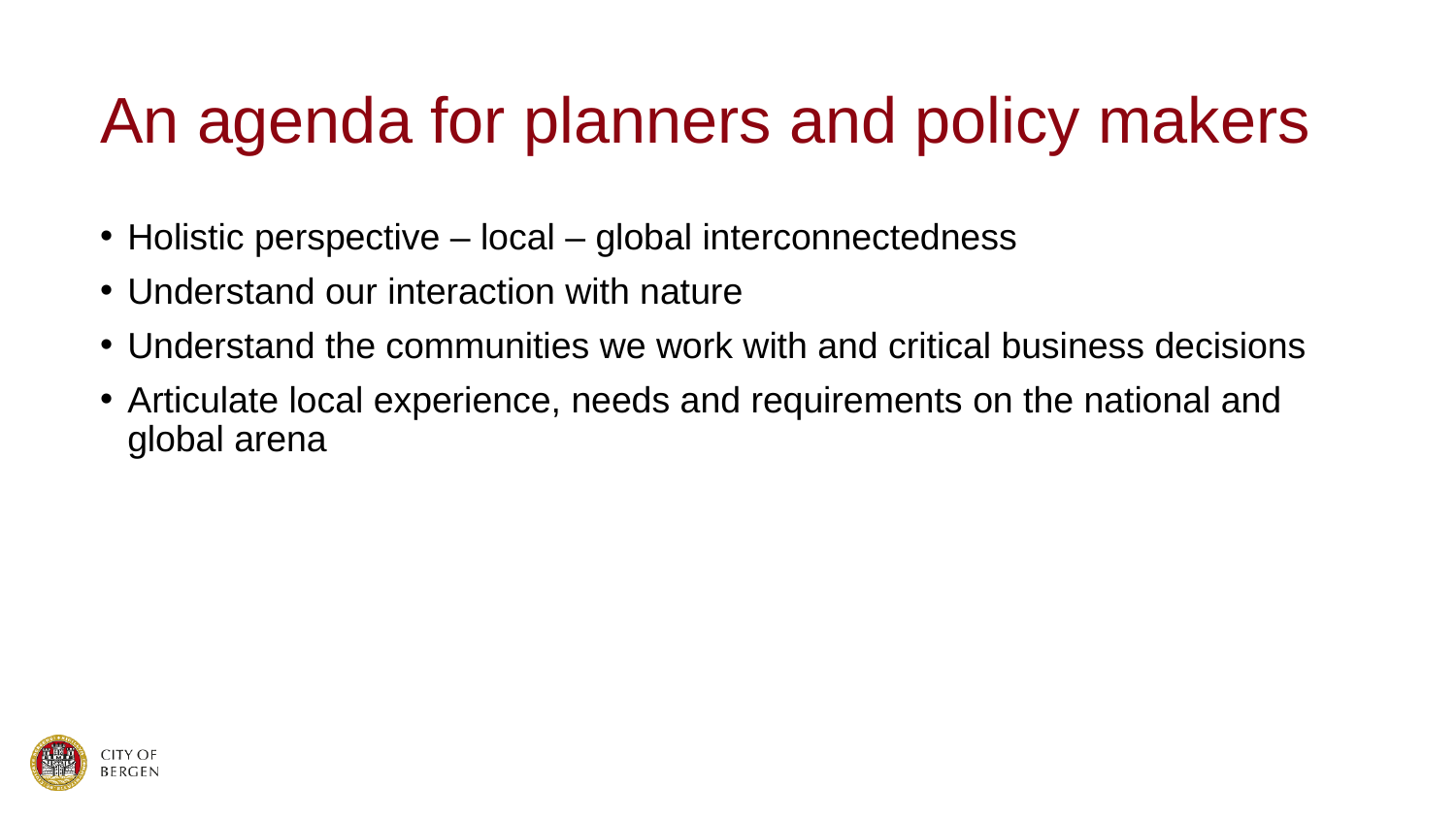

# An agenda for planners and policy makers
Holistic perspective – local – global interconnectedness
Understand our interaction with nature
Understand the communities we work with and critical business decisions
Articulate local experience, needs and requirements on the national and global arena